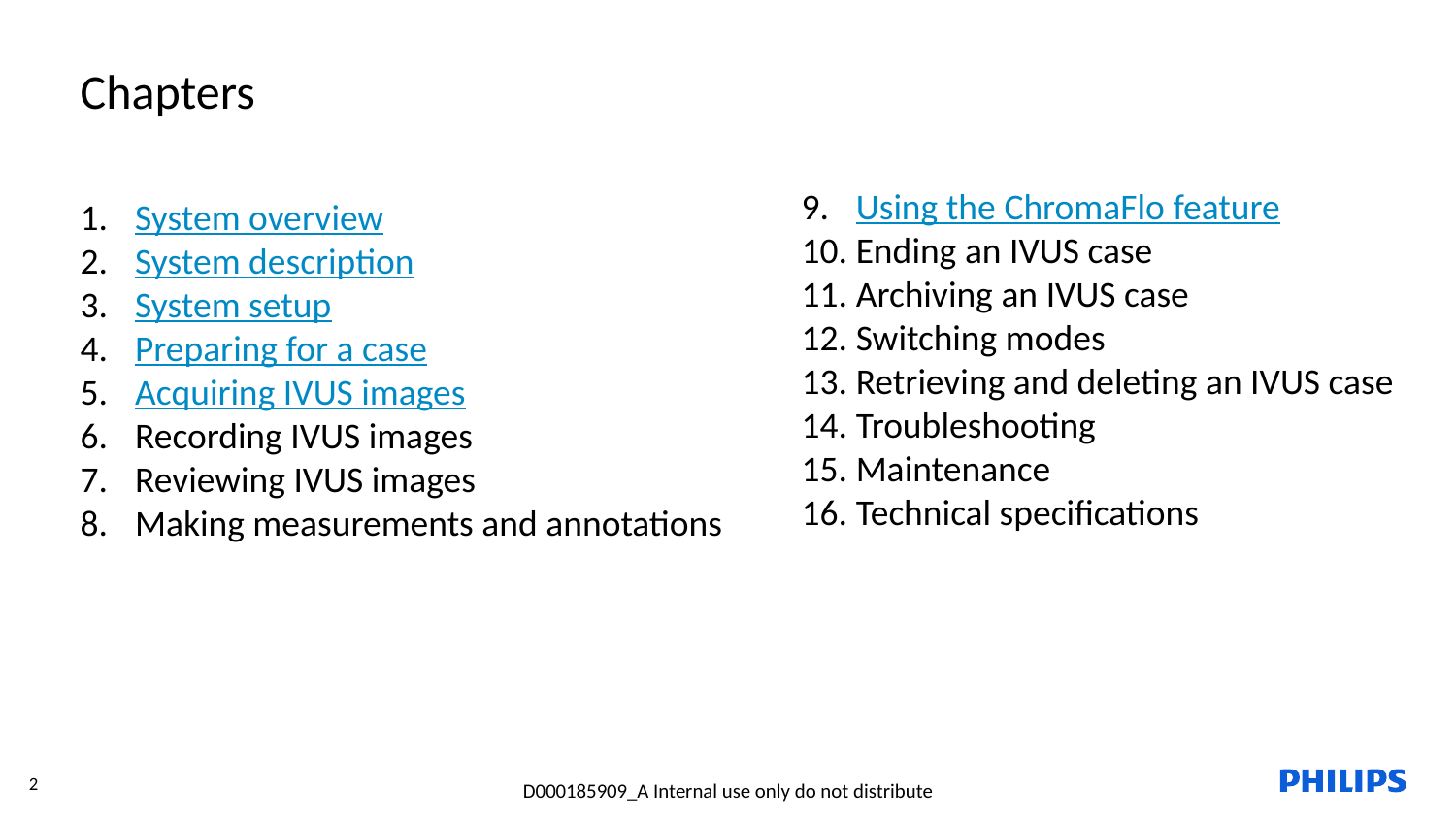

Chapters
Using the ChromaFlo feature
Ending an IVUS case
Archiving an IVUS case
Switching modes
Retrieving and deleting an IVUS case
Troubleshooting
Maintenance
Technical specifications
System overview
System description
System setup
Preparing for a case
Acquiring IVUS images
Recording IVUS images
Reviewing IVUS images
Making measurements and annotations
2
D000185909_A Internal use only do not distribute